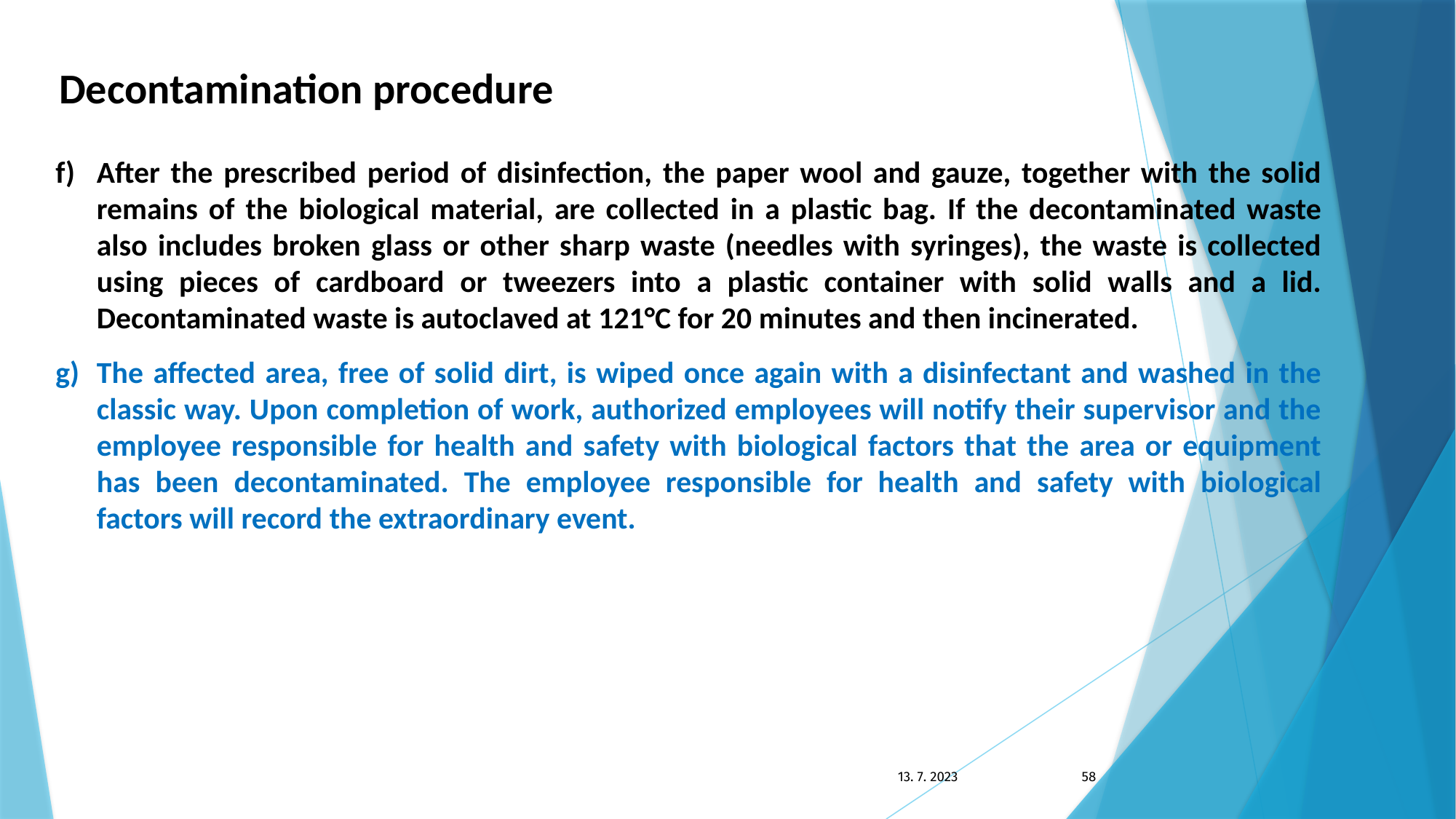

Decontamination procedure
After the prescribed period of disinfection, the paper wool and gauze, together with the solid remains of the biological material, are collected in a plastic bag. If the decontaminated waste also includes broken glass or other sharp waste (needles with syringes), the waste is collected using pieces of cardboard or tweezers into a plastic container with solid walls and a lid. Decontaminated waste is autoclaved at 121°C for 20 minutes and then incinerated.
The affected area, free of solid dirt, is wiped once again with a disinfectant and washed in the classic way. Upon completion of work, authorized employees will notify their supervisor and the employee responsible for health and safety with biological factors that the area or equipment has been decontaminated. The employee responsible for health and safety with biological factors will record the extraordinary event.

13. 7. 2023
58